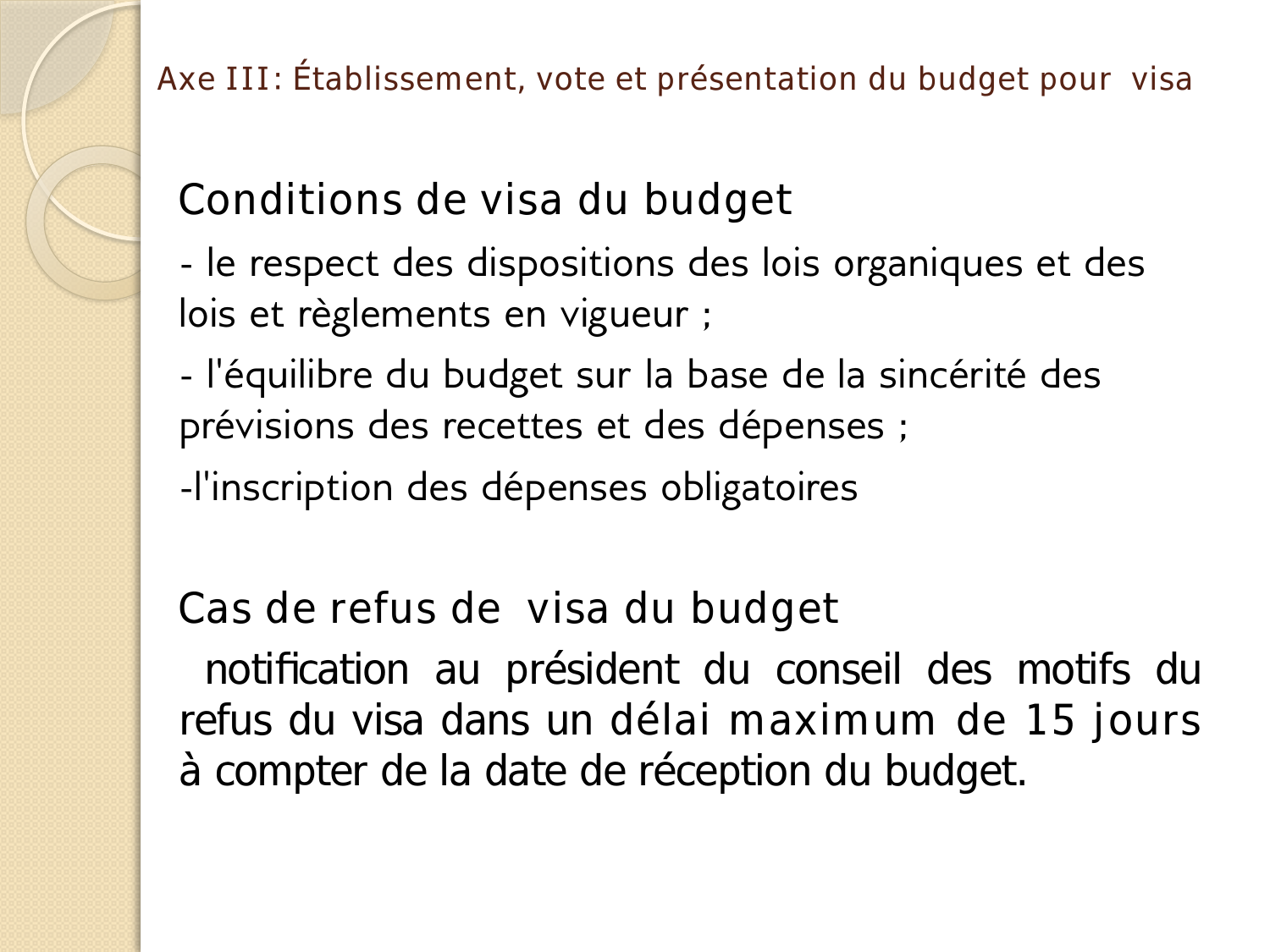

# Axe III: Établissement, vote et présentation du budget pour  visa
Conditions de visa du budget
- le respect des dispositions des lois organiques et des lois et règlements en vigueur ;
- l'équilibre du budget sur la base de la sincérité des prévisions des recettes et des dépenses ;
-l'inscription des dépenses obligatoires

Cas de refus de  visa du budget
 notification au président du conseil des motifs du refus du visa dans un délai maximum de 15 jours à compter de la date de réception du budget.